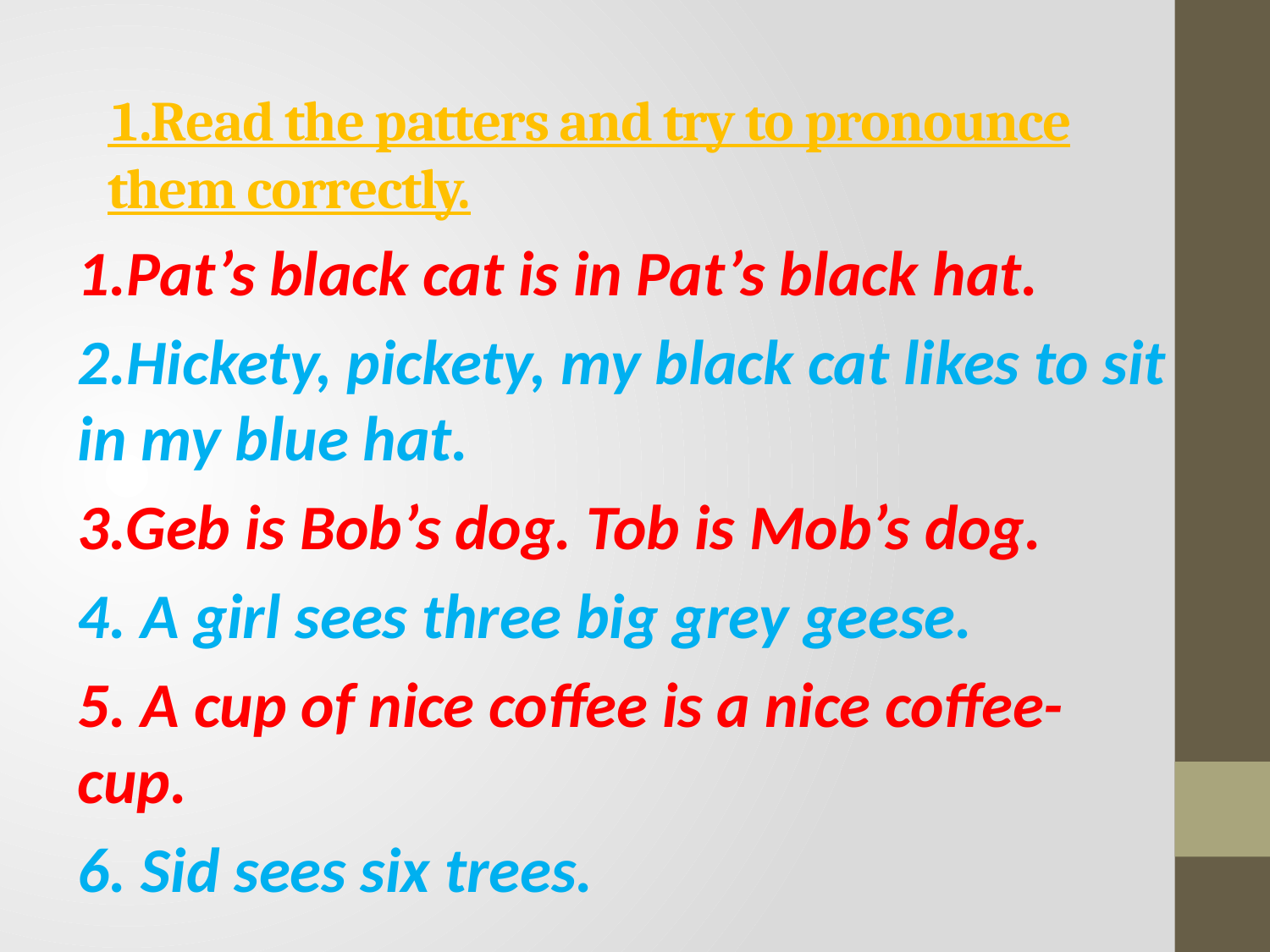

# 1.Read the patters and try to pronounce them correctly.
1.Pat’s black cat is in Pat’s black hat.
2.Hickety, pickety, my black cat likes to sit in my blue hat.
3.Geb is Bob’s dog. Tob is Mob’s dog.
4. A girl sees three big grey geese.
5. A cup of nice coffee is a nice coffee-cup.
6. Sid sees six trees.